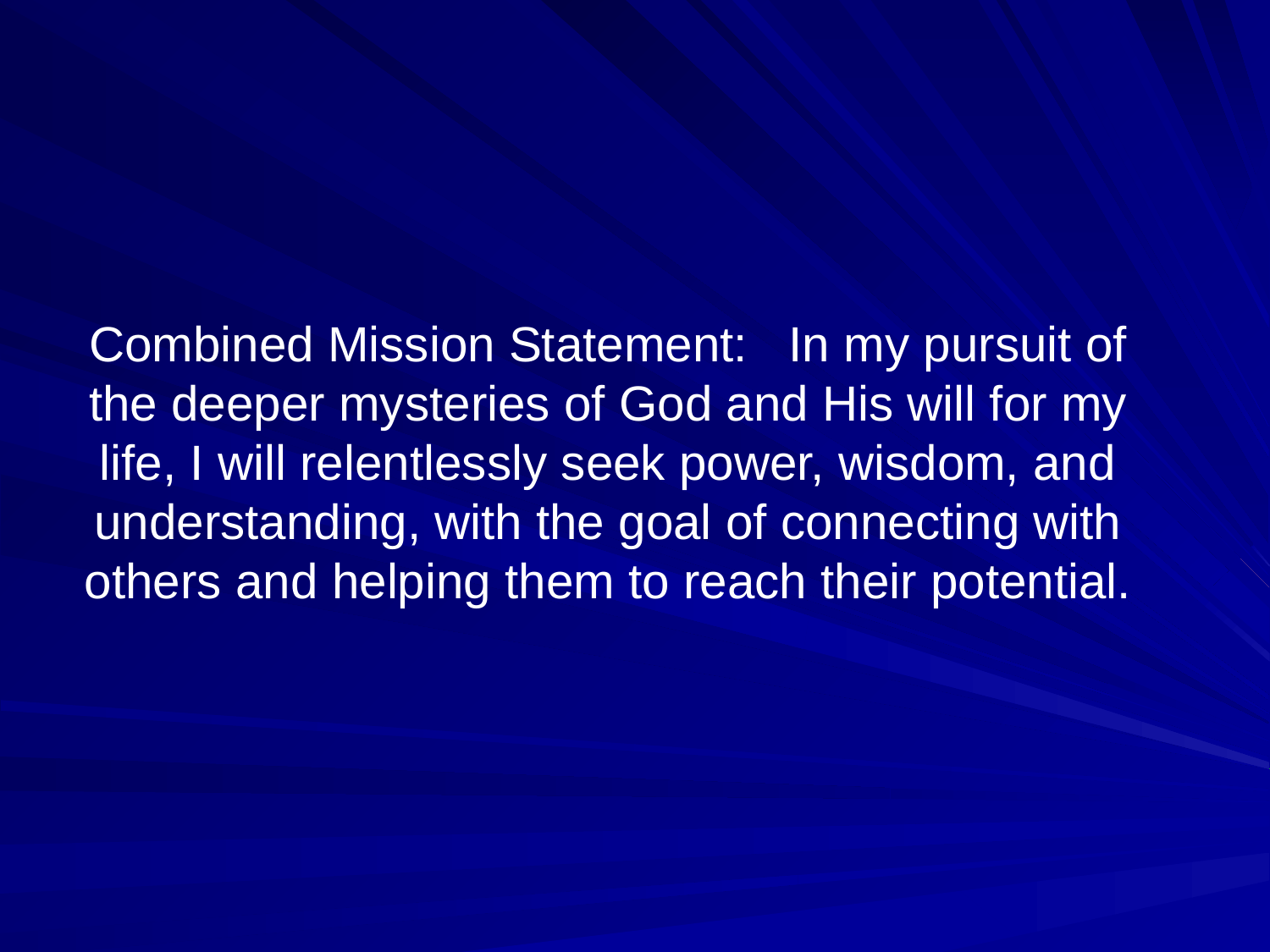

# Combined Mission Statement:   In my pursuit of the deeper mysteries of God and His will for my life, I will relentlessly seek power, wisdom, and understanding, with the goal of connecting with others and helping them to reach their potential.